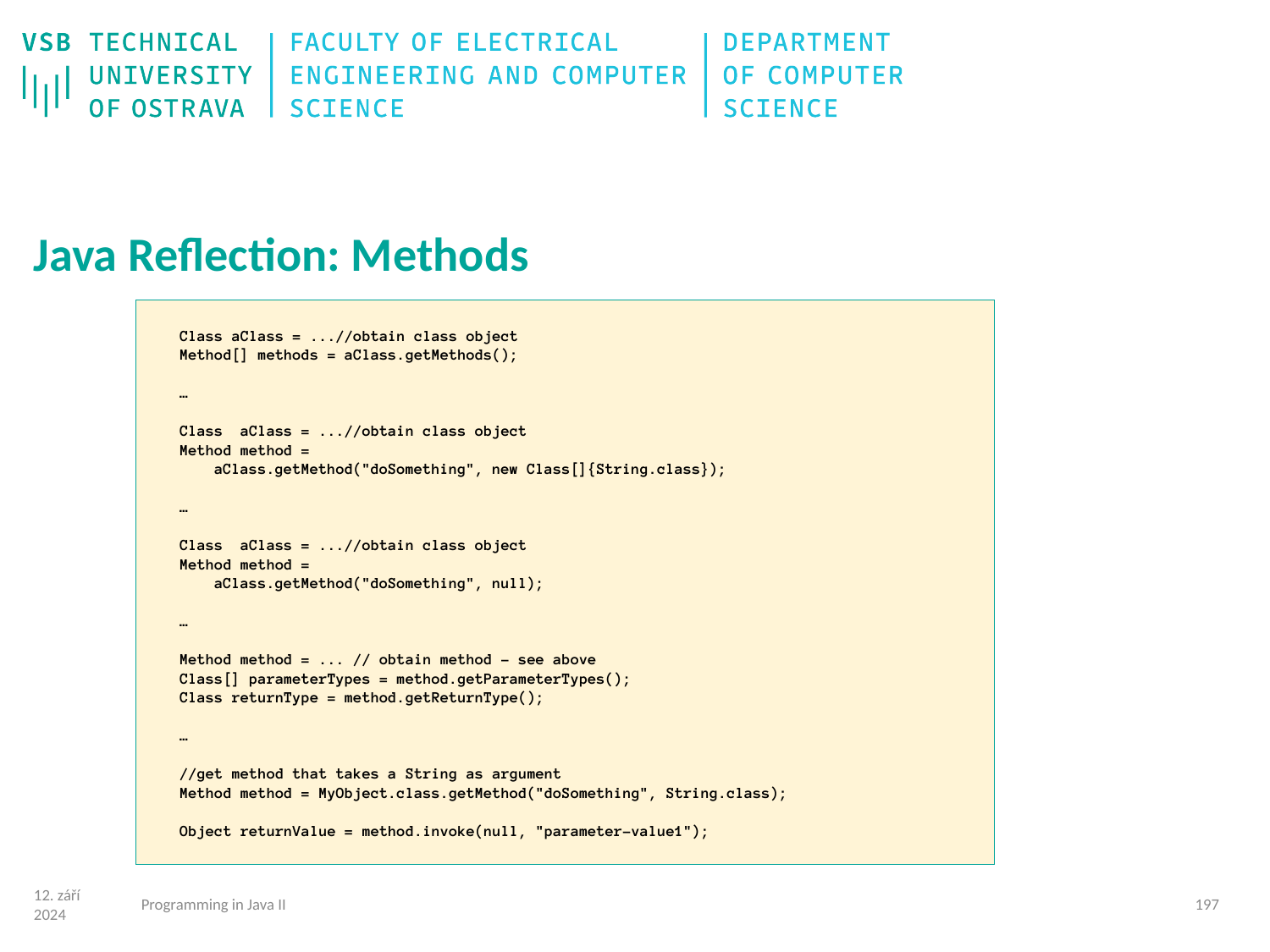

# Java Reflection: Methods

Class aClass = ...//obtain class object
Method[] methods = aClass.getMethods();

…

Class  aClass = ...//obtain class object
Method method =
    aClass.getMethod("doSomething", new Class[]{String.class});

…

Class  aClass = ...//obtain class object
Method method =
    aClass.getMethod("doSomething", null);

…

Method method = ... // obtain method - see above
Class[] parameterTypes = method.getParameterTypes();
Class returnType = method.getReturnType();

…

//get method that takes a String as argument
Method method = MyObject.class.getMethod("doSomething", String.class);

Object returnValue = method.invoke(null, "parameter-value1");

12. září 2024
Programming in Java II
197